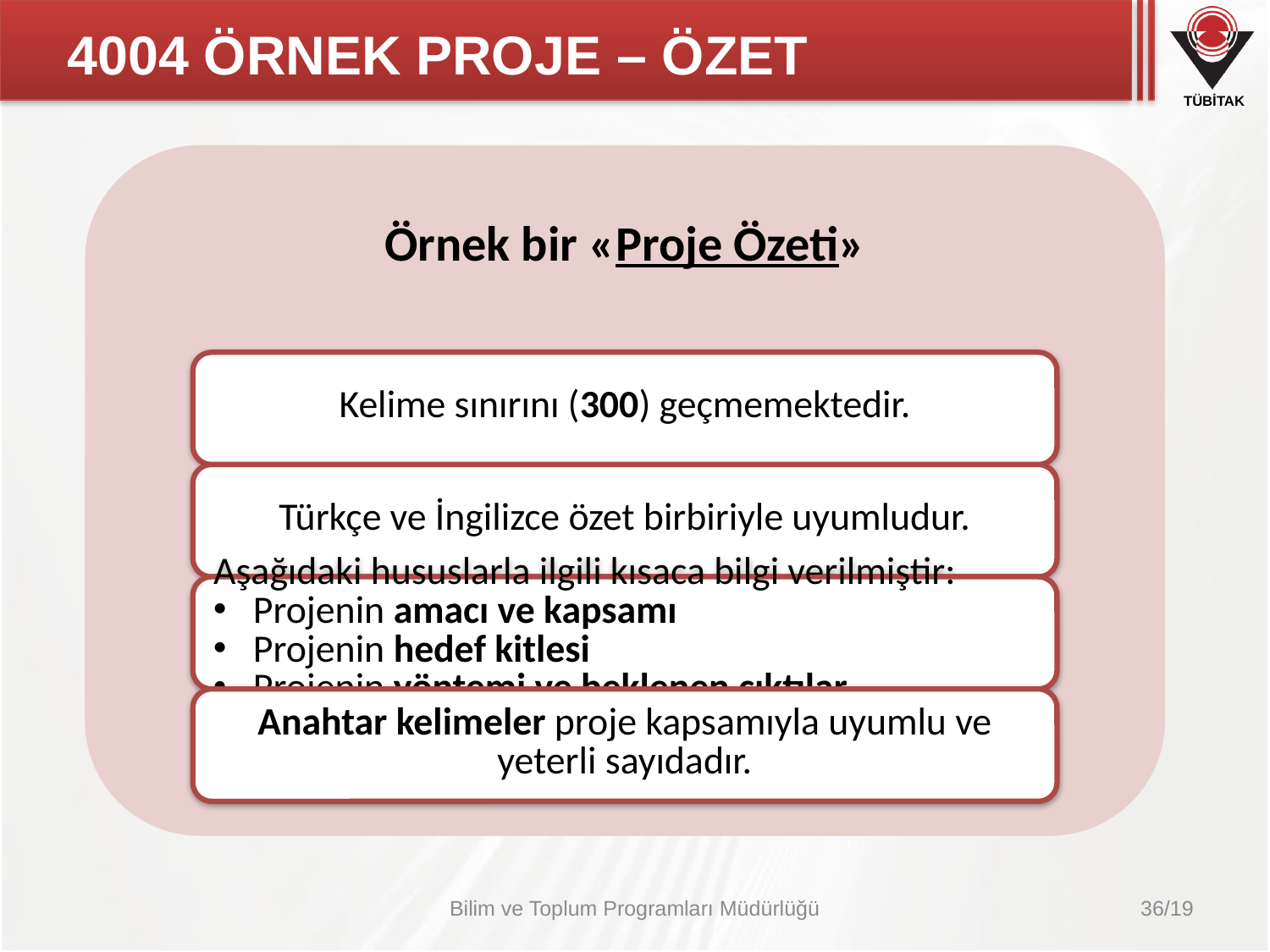

4004 ÖRNEK PROJE – ÖZET
Örnek bir «Proje Özeti»
Kelime sınırını (300) geçmemektedir.
Türkçe ve İngilizce özet birbiriyle uyumludur.
Aşağıdaki hususlarla ilgili kısaca bilgi verilmiştir:
Projenin amacı ve kapsamı
Projenin hedef kitlesi
Projenin yöntemi ve beklenen çıktılar
Anahtar kelimeler proje kapsamıyla uyumlu ve yeterli sayıdadır.
Bilim ve Toplum Programları Müdürlüğü
36/19